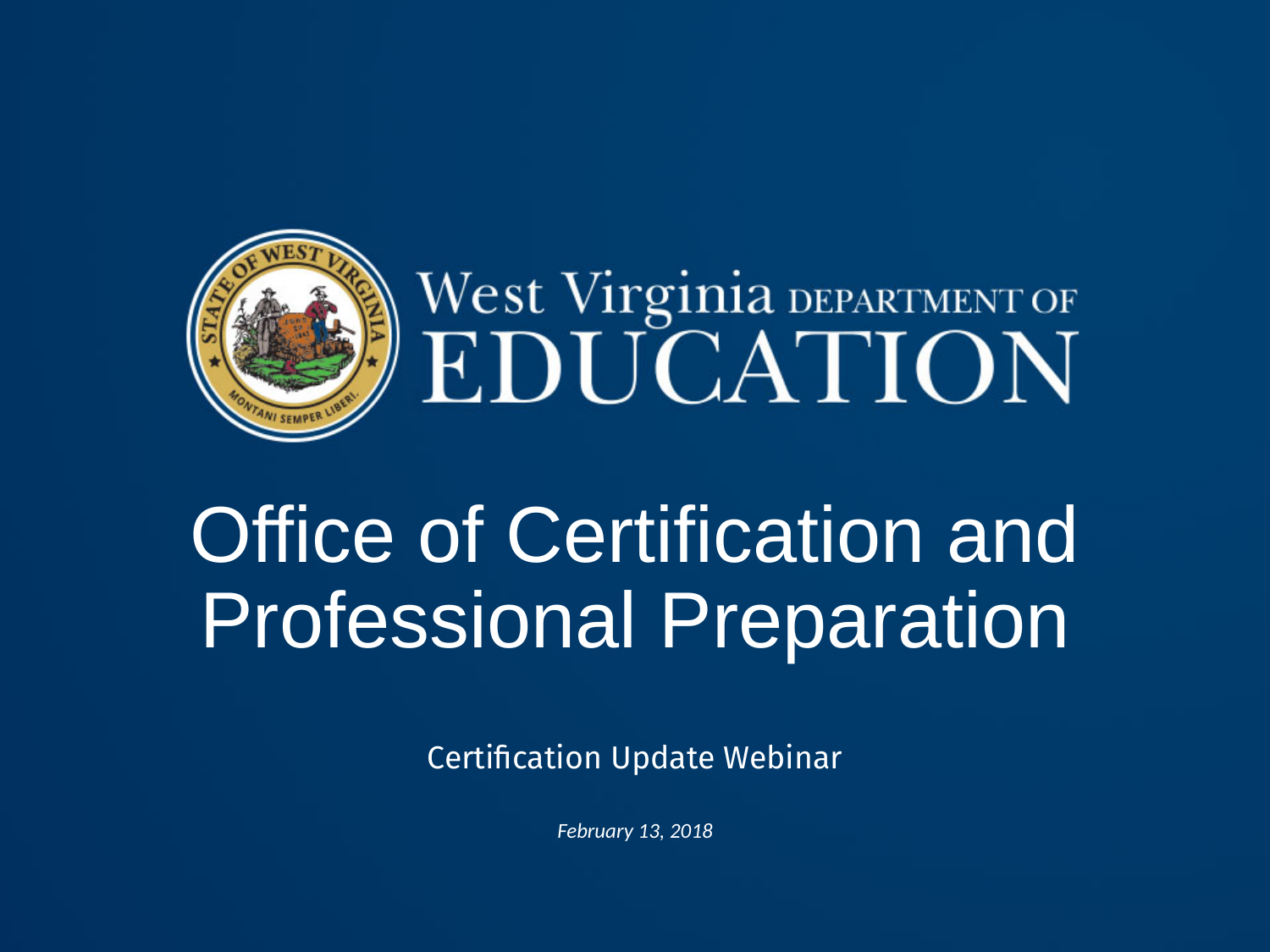

# Office of Certification and Professional Preparation
Certification Update Webinar
February 13, 2018